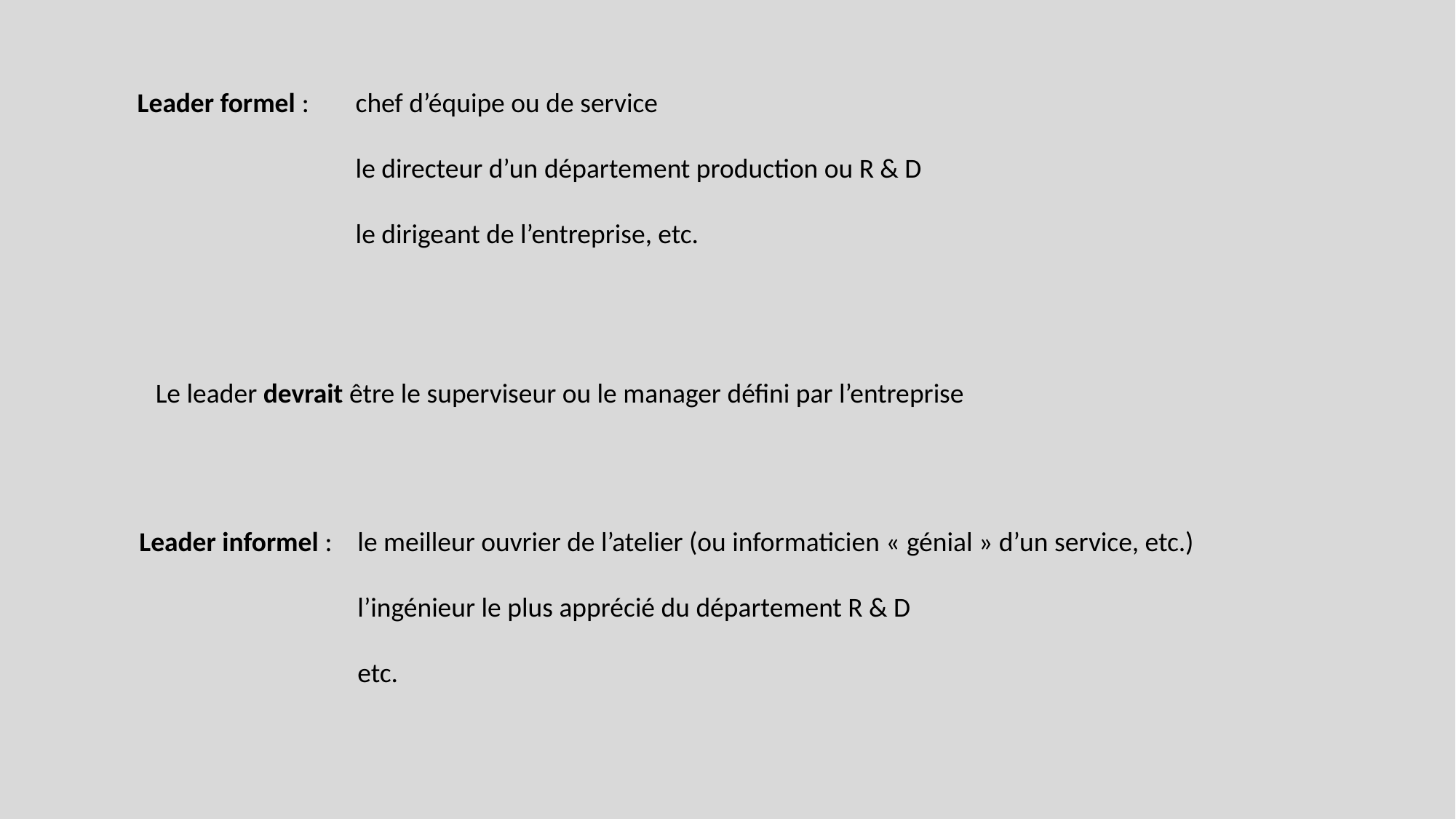

Leader formel : 	chef d’équipe ou de service

		le directeur d’un département production ou R & D

		le dirigeant de l’entreprise, etc.
Le leader devrait être le superviseur ou le manager défini par l’entreprise
Leader informel : 	le meilleur ouvrier de l’atelier (ou informaticien « génial » d’un service, etc.)

		l’ingénieur le plus apprécié du département R & D

		etc.